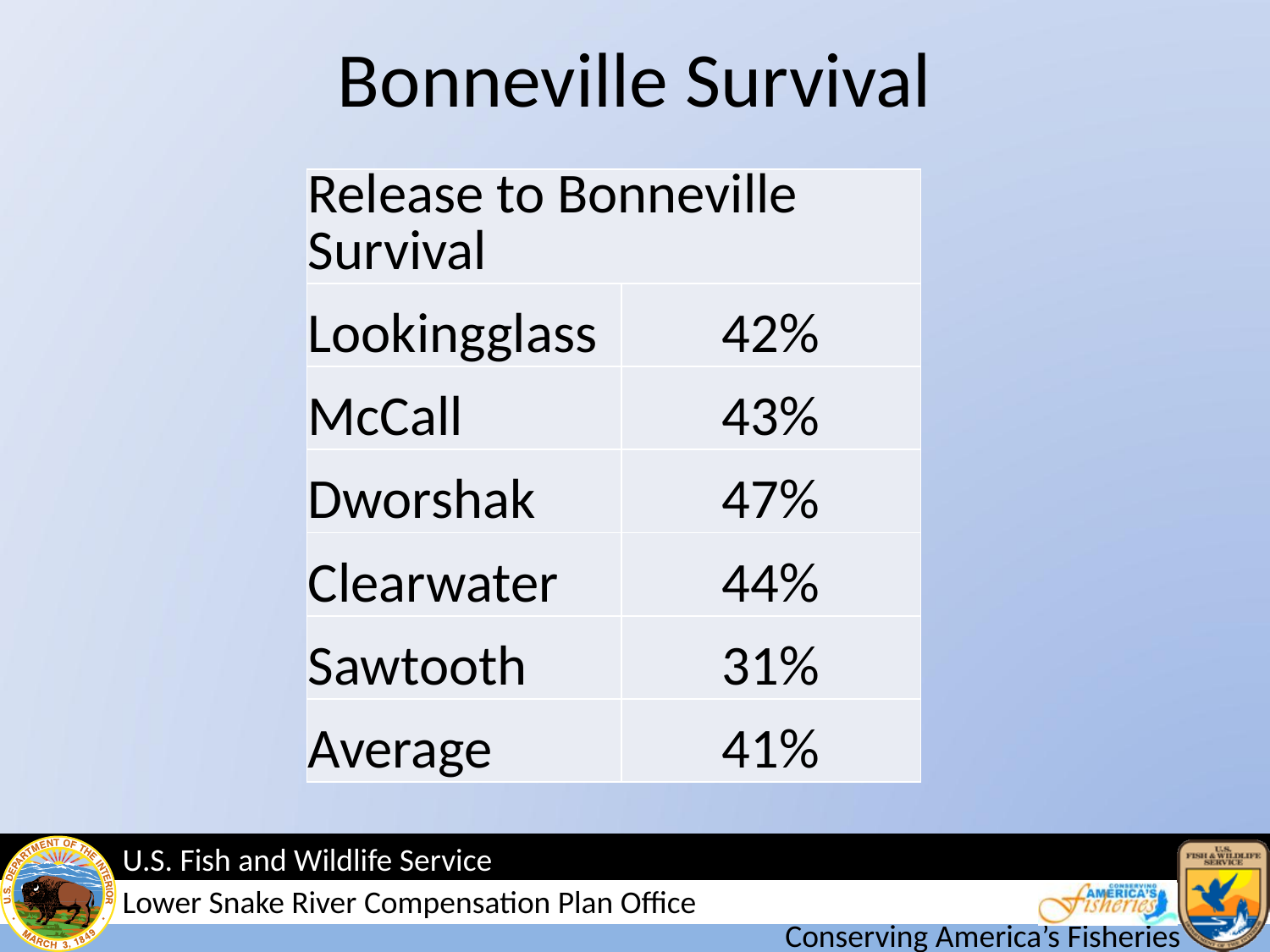

# Bonneville Survival
| Release to Bonneville Survival |  |
| --- | --- |
| Lookingglass | 42% |
| McCall | 43% |
| Dworshak | 47% |
| Clearwater | 44% |
| Sawtooth | 31% |
| Average | 41% |